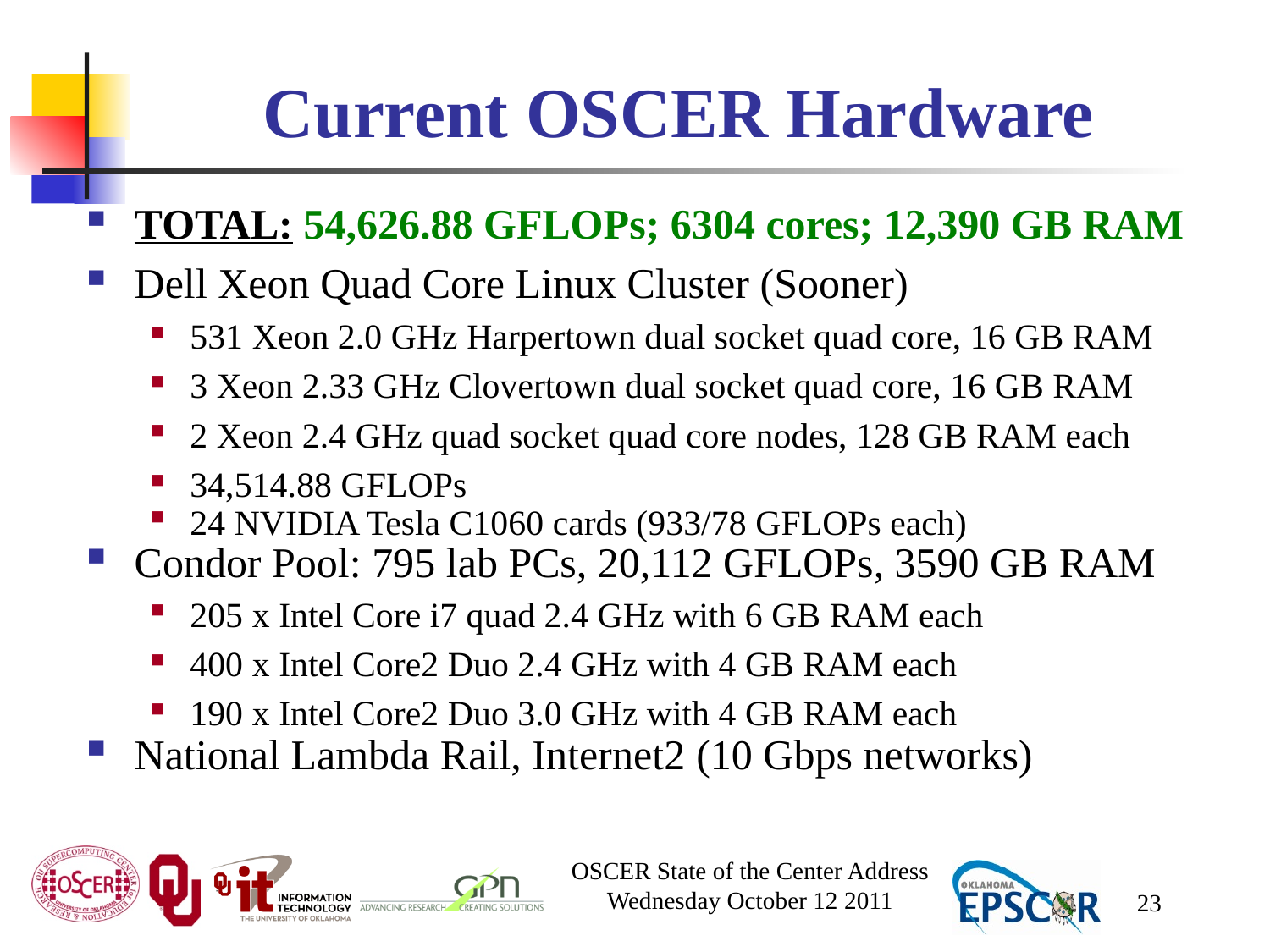

# Current OSCER Hardware
TOTAL: 54,626.88 GFLOPs; 6304 cores; 12,390 GB RAM
Dell Xeon Quad Core Linux Cluster (Sooner)
531 Xeon 2.0 GHz Harpertown dual socket quad core, 16 GB RAM
3 Xeon 2.33 GHz Clovertown dual socket quad core, 16 GB RAM
2 Xeon 2.4 GHz quad socket quad core nodes, 128 GB RAM each
34,514.88 GFLOPs
24 NVIDIA Tesla C1060 cards (933/78 GFLOPs each)
Condor Pool: 795 lab PCs, 20,112 GFLOPs, 3590 GB RAM
205 x Intel Core i7 quad 2.4 GHz with 6 GB RAM each
400 x Intel Core2 Duo 2.4 GHz with 4 GB RAM each
190 x Intel Core2 Duo 3.0 GHz with 4 GB RAM each
National Lambda Rail, Internet2 (10 Gbps networks)
OSCER State of the Center Address
Wednesday October 12 2011
23